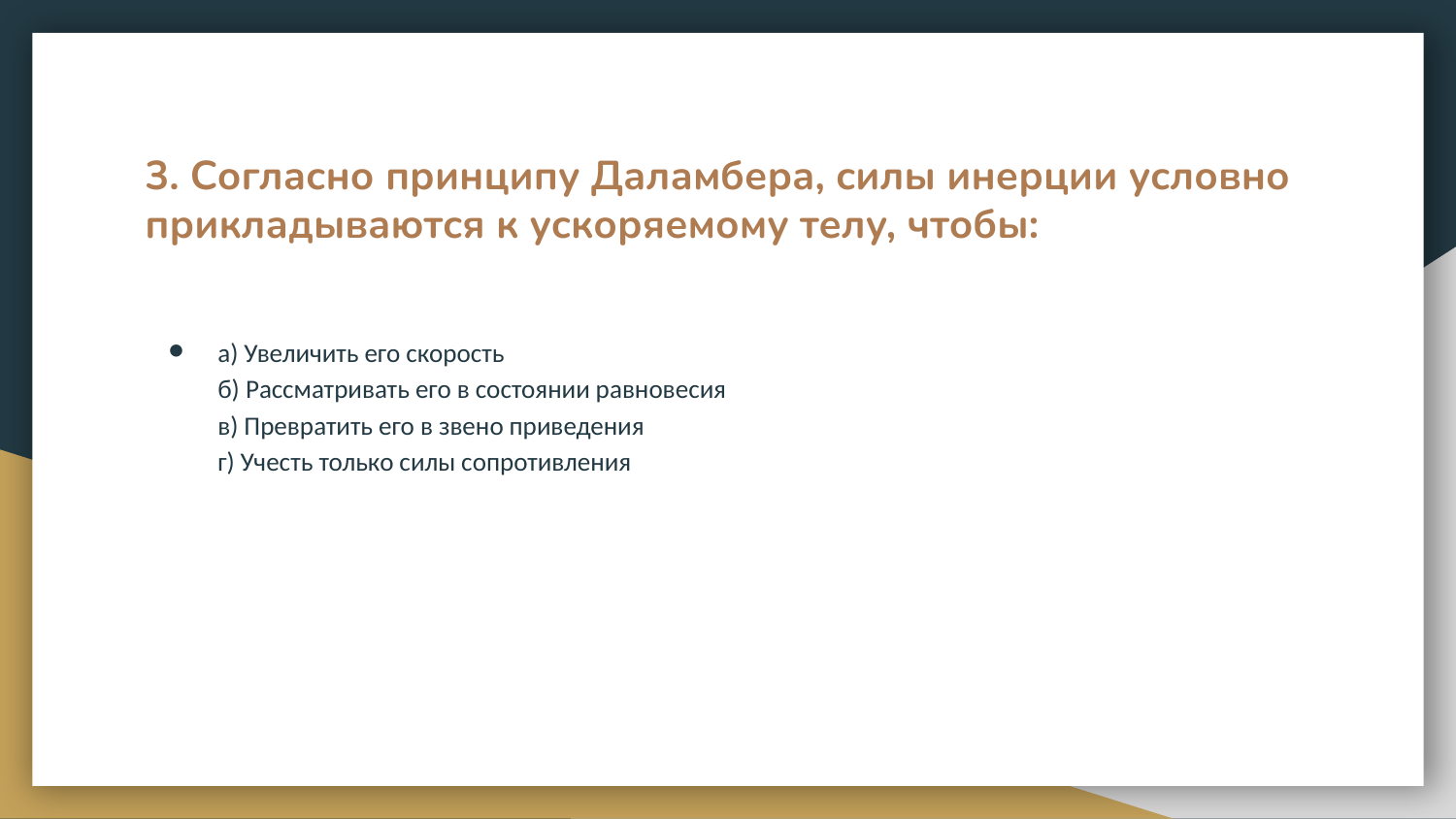

# 3. Согласно принципу Даламбера, силы инерции условно прикладываются к ускоряемому телу, чтобы:
а) Увеличить его скорость
б) Рассматривать его в состоянии равновесия
в) Превратить его в звено приведения
г) Учесть только силы сопротивления